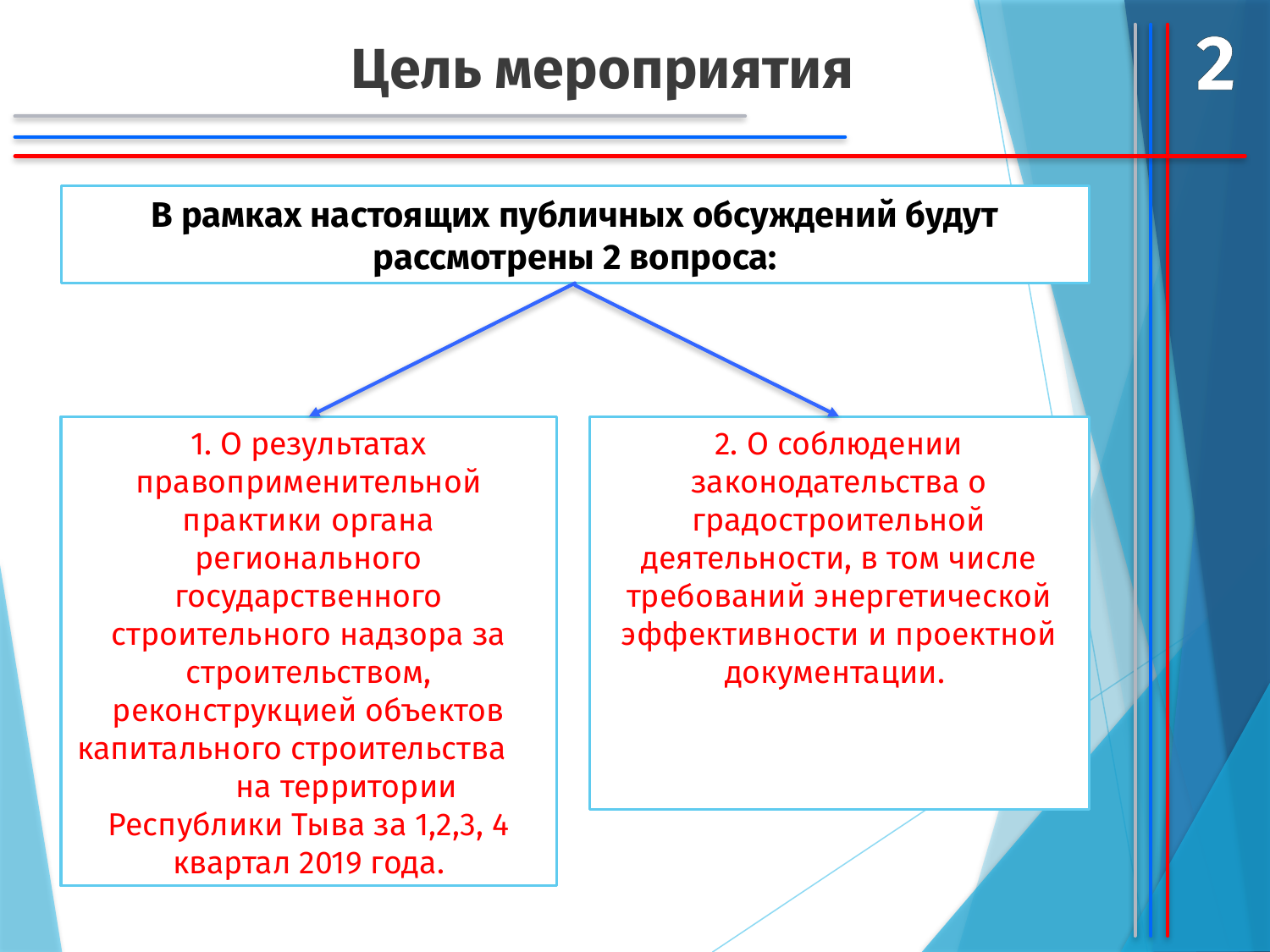

2
Цель мероприятия
В рамках настоящих публичных обсуждений будут рассмотрены 2 вопроса:
1. О результатах правоприменительной практики органа регионального государственного строительного надзора за строительством, реконструкцией объектов капитального строительства              на территории Республики Тыва за 1,2,3, 4 квартал 2019 года.
2. О соблюдении законодательства о градостроительной деятельности, в том числе требований энергетической эффективности и проектной документации.